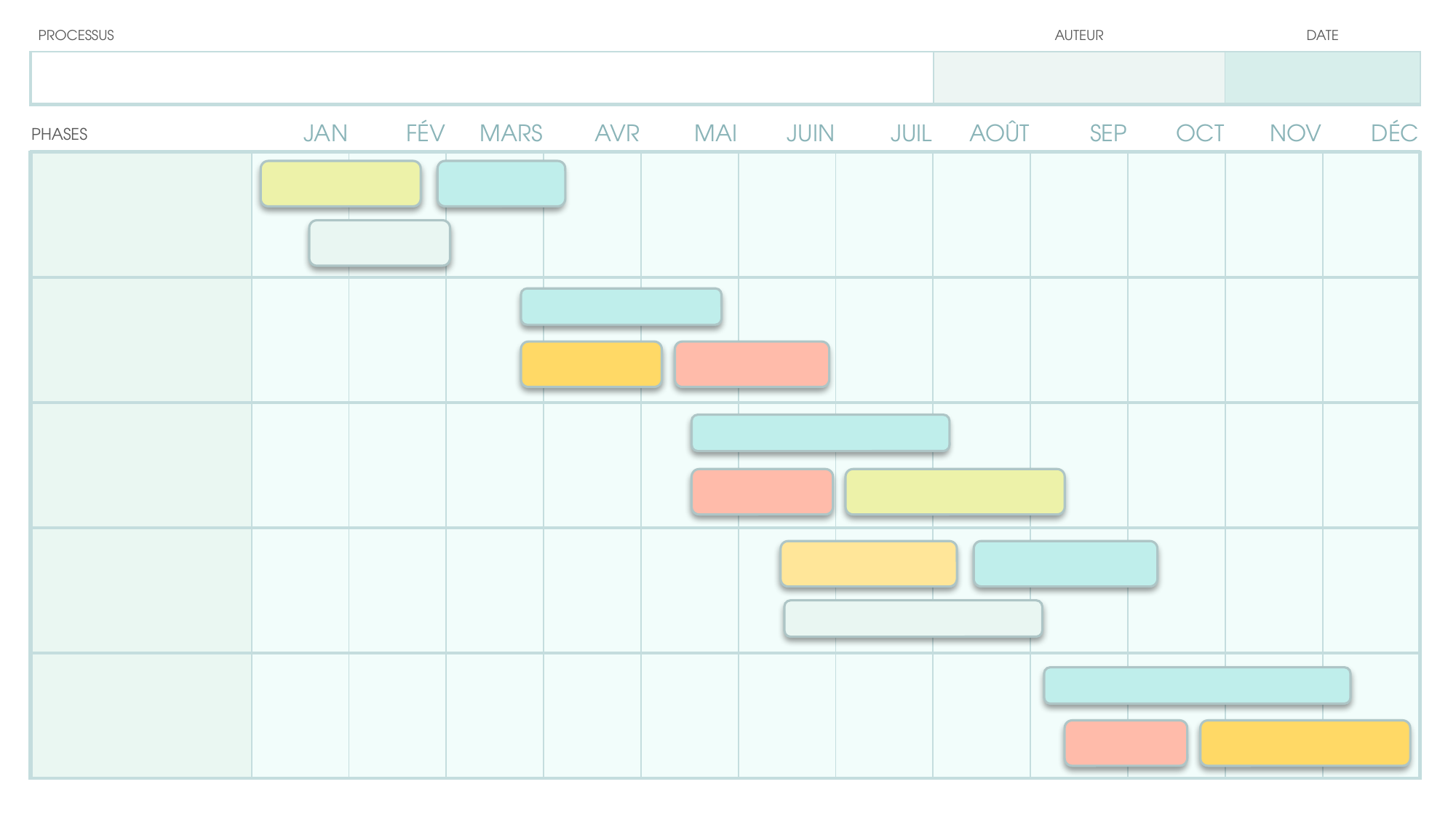

| PROCESSUS | AUTEUR | DATE |
| --- | --- | --- |
|  |  |  |
| PHASES | JAN | FÉV | MARS | AVR | MAI | JUIN | JUIL | AOÛT | SEP | OCT | NOV | DÉC |
| --- | --- | --- | --- | --- | --- | --- | --- | --- | --- | --- | --- | --- |
|  |  |  |  |  |  |  |  |  |  |  |  |  |
|  |  |  |  |  |  |  |  |  |  |  |  |  |
|  |  |  |  |  |  |  |  |  |  |  |  |  |
|  |  |  |  |  |  |  |  |  |  |  |  |  |
|  |  |  |  |  |  |  |  |  |  |  |  |  |